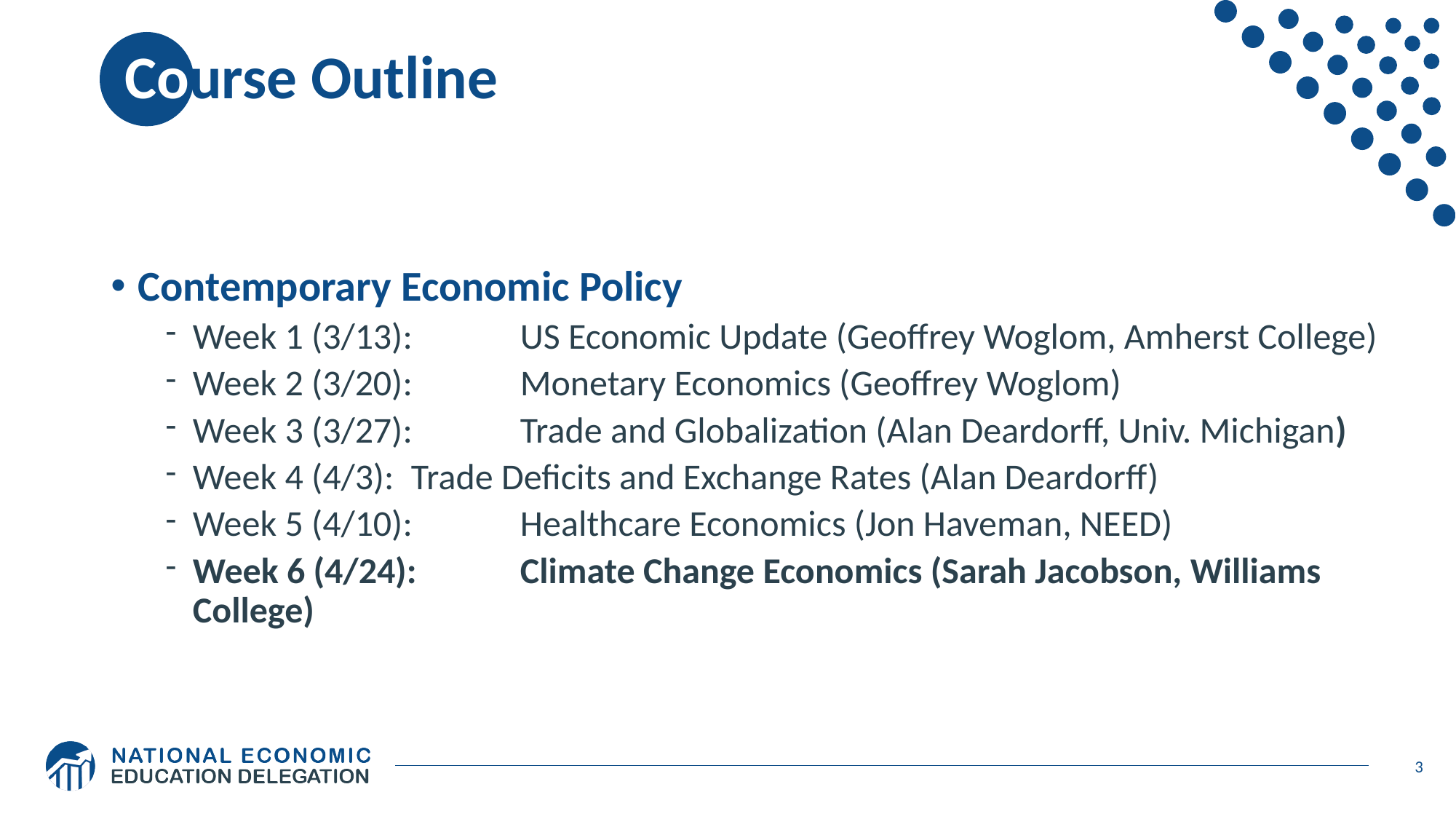

# Course Outline
Contemporary Economic Policy
Week 1 (3/13): 	US Economic Update (Geoffrey Woglom, Amherst College)
Week 2 (3/20): 	Monetary Economics (Geoffrey Woglom)
Week 3 (3/27): 	Trade and Globalization (Alan Deardorff, Univ. Michigan)
Week 4 (4/3): 	Trade Deficits and Exchange Rates (Alan Deardorff)
Week 5 (4/10):	Healthcare Economics (Jon Haveman, NEED)
Week 6 (4/24):	Climate Change Economics (Sarah Jacobson, Williams College)
3